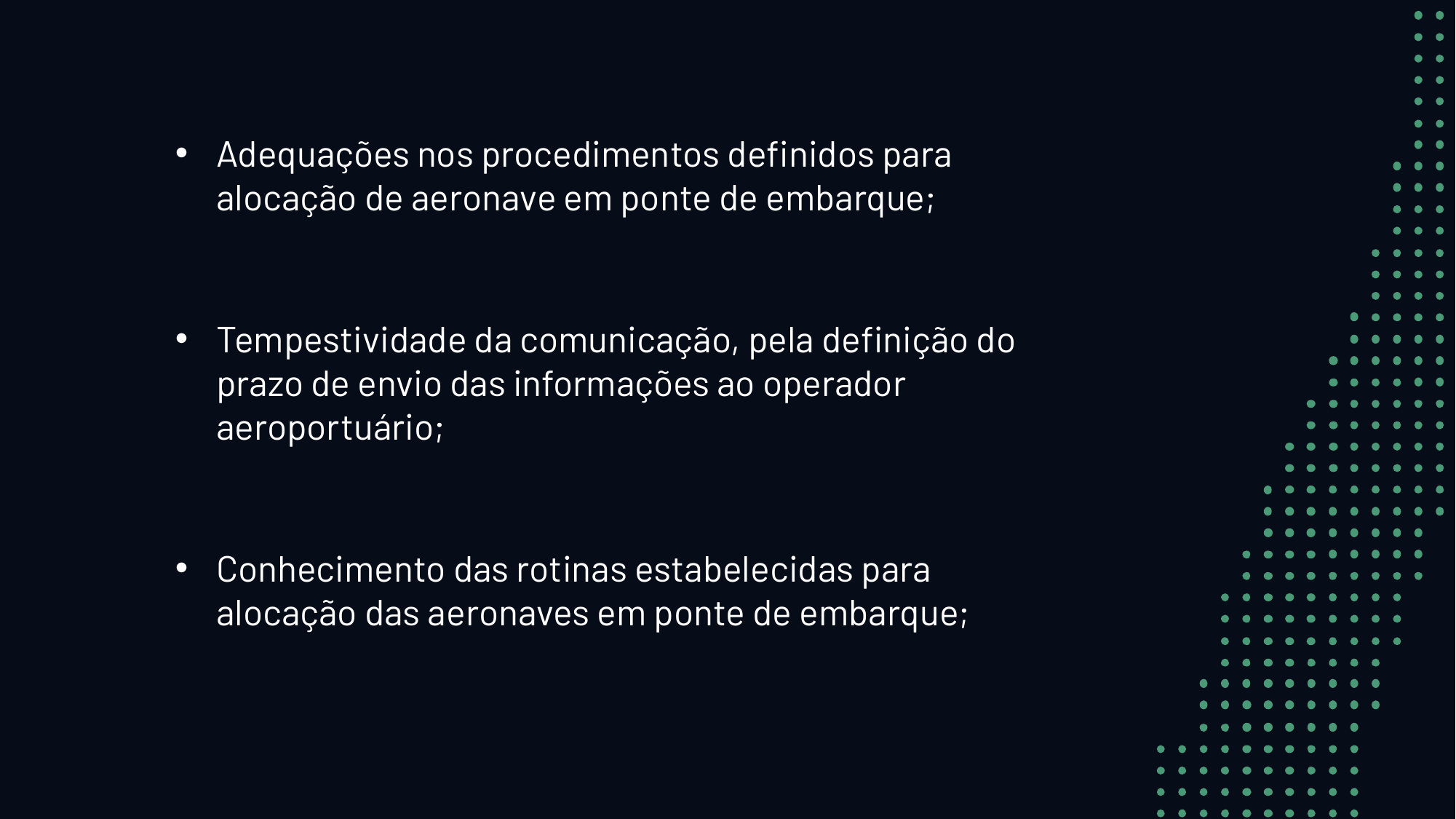

Adequações nos procedimentos definidos para alocação de aeronave em ponte de embarque;

Tempestividade da comunicação, pela definição do prazo de envio das informações ao operador aeroportuário;

Conhecimento das rotinas estabelecidas para alocação das aeronaves em ponte de embarque;